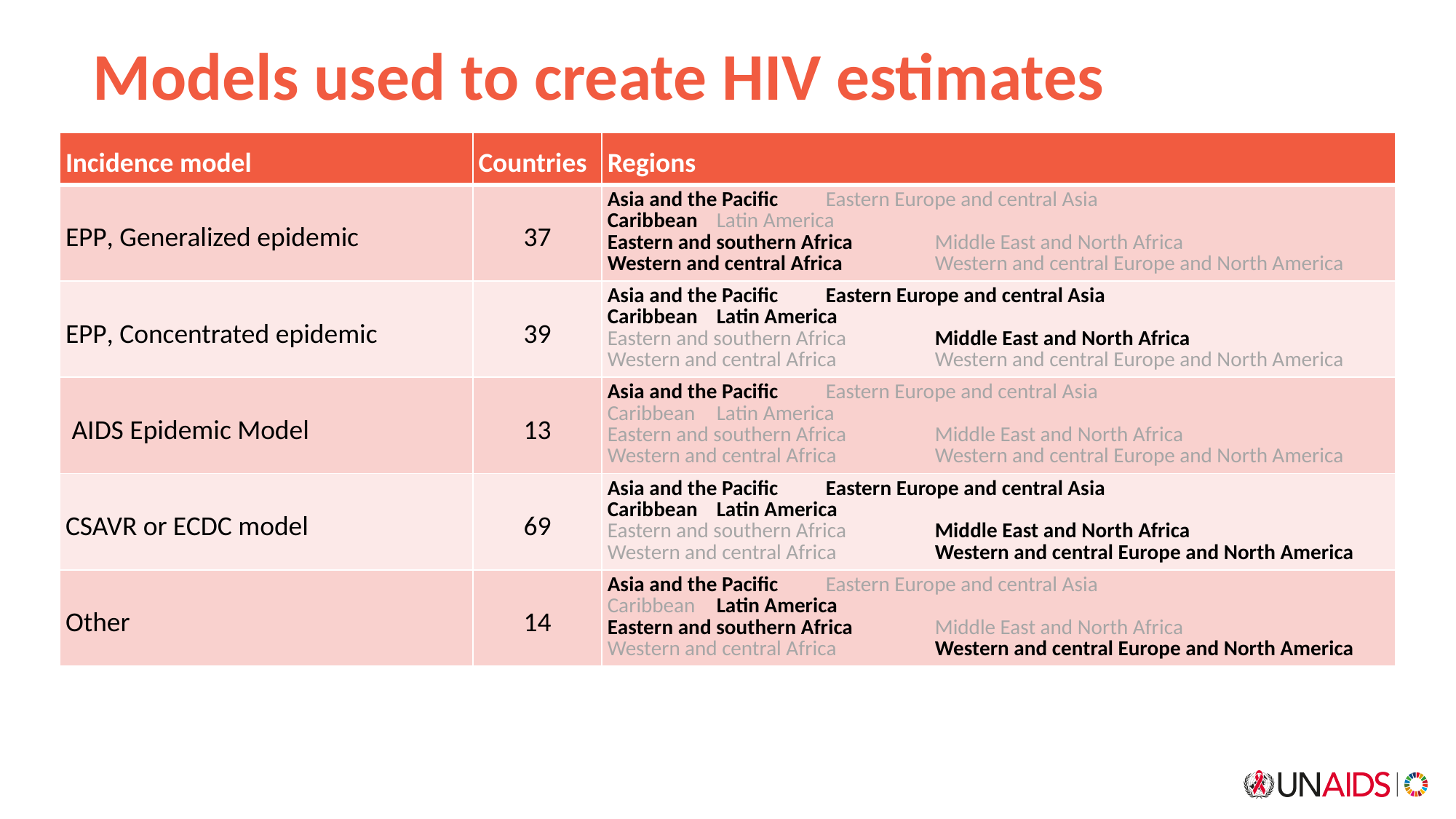

# Models used to create HIV estimates
| Incidence model | Countries | Regions |
| --- | --- | --- |
| EPP, Generalized epidemic | 37 | Asia and the Pacific Eastern Europe and central Asia Caribbean Latin America Eastern and southern Africa Middle East and North Africa Western and central Africa Western and central Europe and North America |
| EPP, Concentrated epidemic | 39 | Asia and the Pacific Eastern Europe and central Asia Caribbean Latin America Eastern and southern Africa Middle East and North Africa Western and central Africa Western and central Europe and North America |
| AIDS Epidemic Model | 13 | Asia and the Pacific Eastern Europe and central Asia Caribbean Latin America Eastern and southern Africa Middle East and North Africa Western and central Africa Western and central Europe and North America |
| CSAVR or ECDC model | 69 | Asia and the Pacific Eastern Europe and central Asia Caribbean Latin America Eastern and southern Africa Middle East and North Africa Western and central Africa Western and central Europe and North America |
| Other | 14 | Asia and the Pacific Eastern Europe and central Asia Caribbean Latin America Eastern and southern Africa Middle East and North Africa Western and central Africa Western and central Europe and North America |